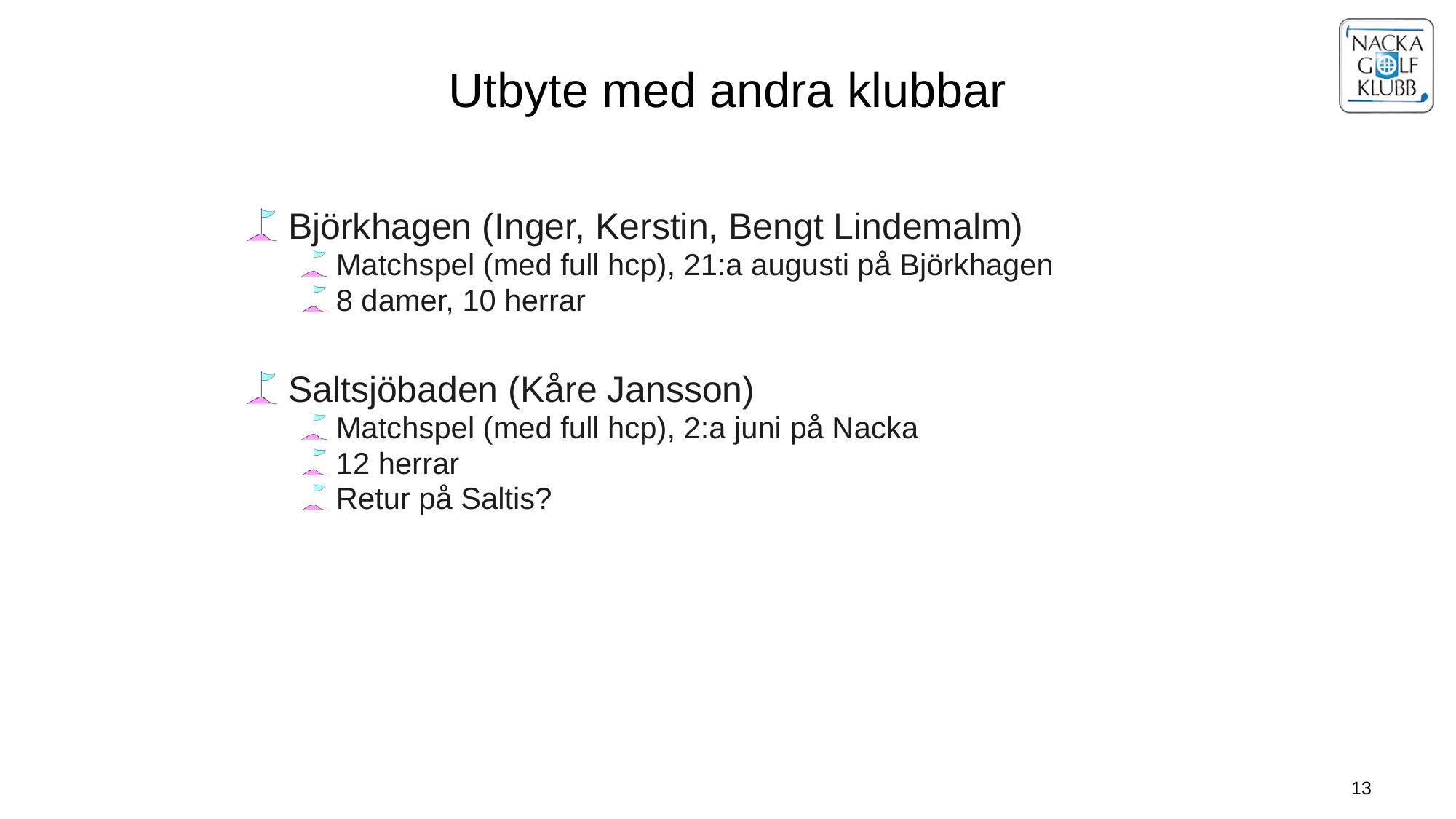

Utbyte med andra klubbar

Björkhagen (Inger, Kerstin, Bengt Lindemalm)
Matchspel (med full hcp), 21:a augusti på Björkhagen
8 damer, 10 herrar

Saltsjöbaden (Kåre Jansson)
Matchspel (med full hcp), 2:a juni på Nacka
12 herrar
Retur på Saltis?

13